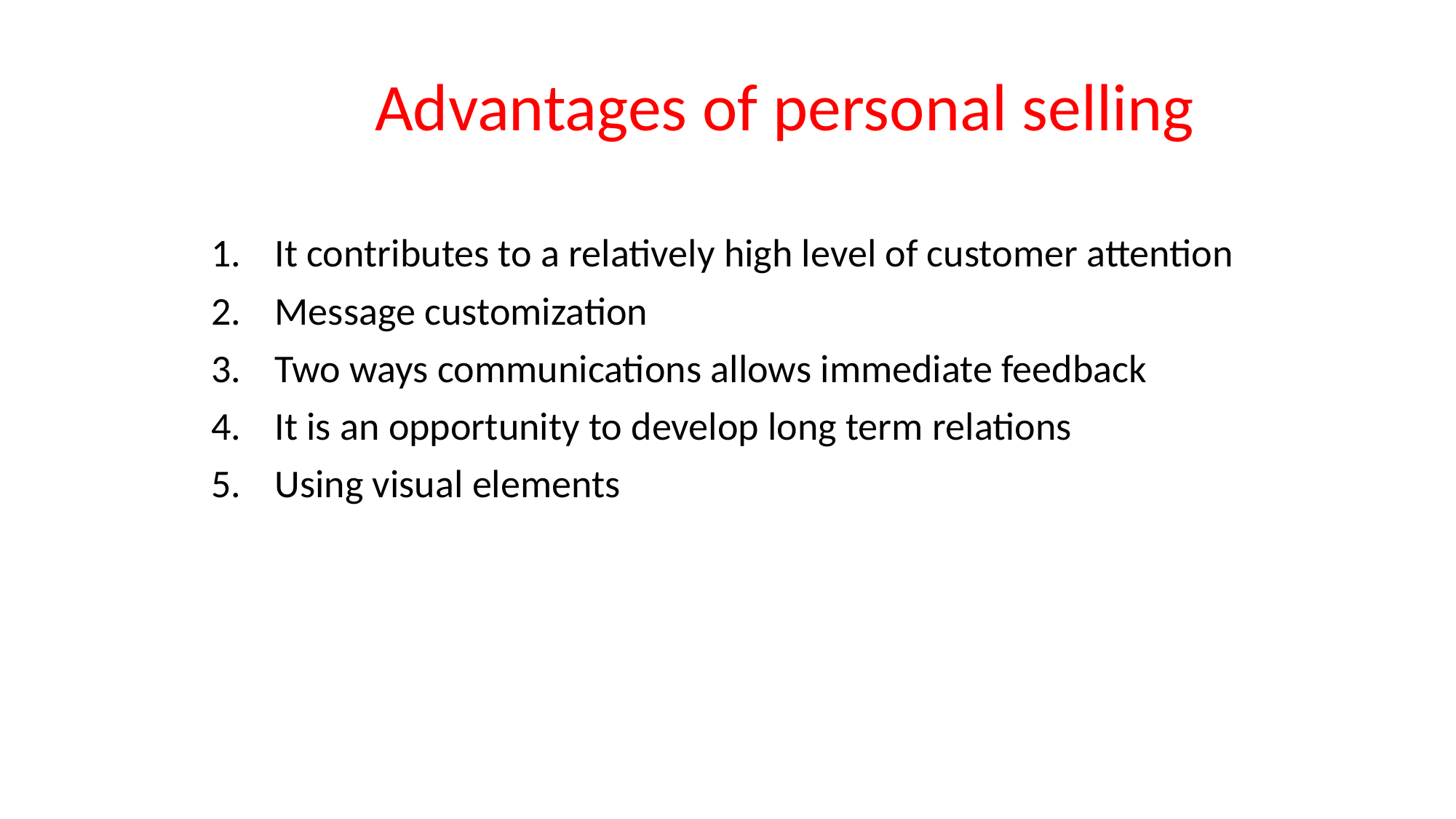

# Advantages of personal selling
It contributes to a relatively high level of customer attention
Message customization
Two ways communications allows immediate feedback
It is an opportunity to develop long term relations
Using visual elements